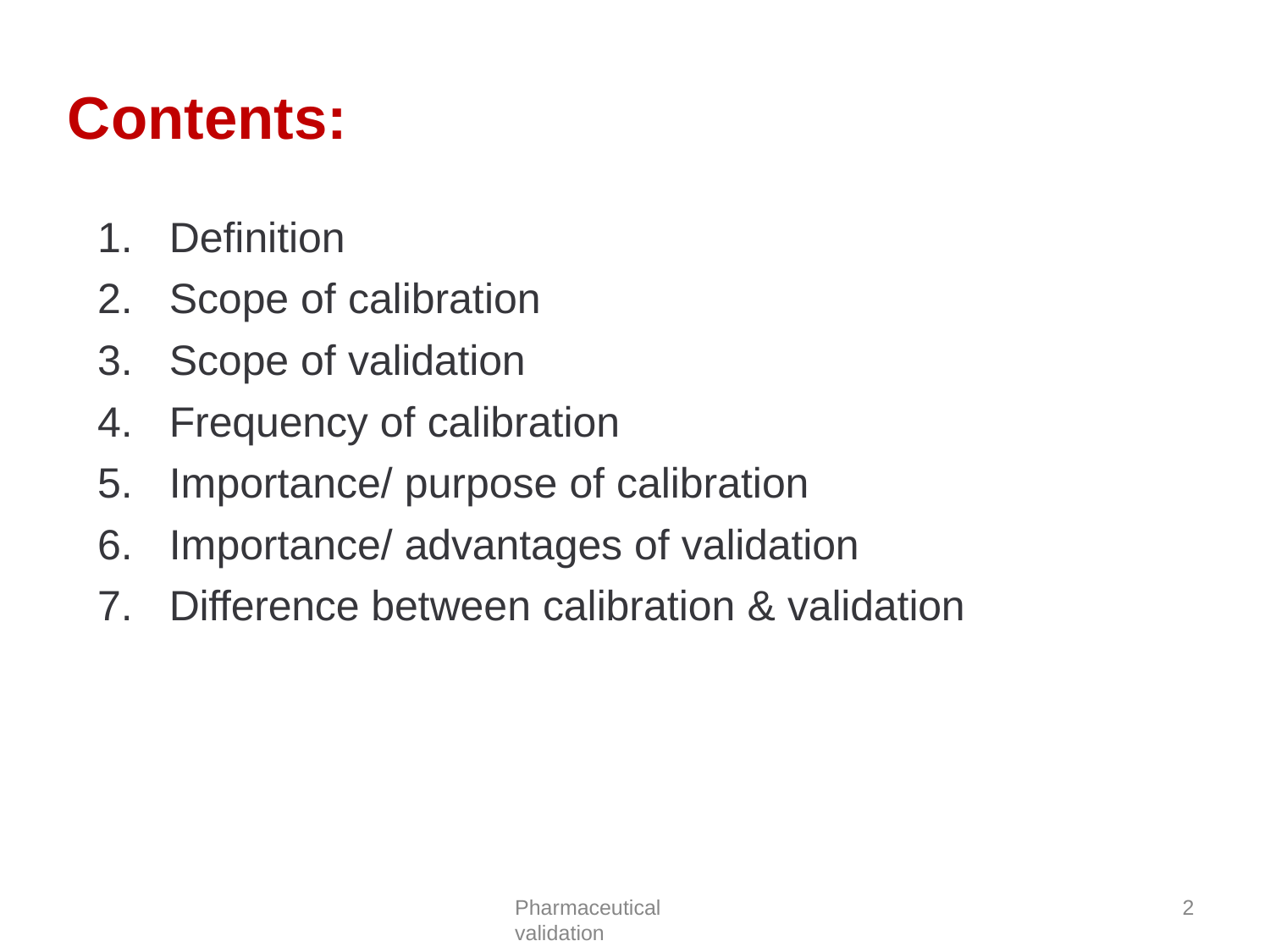

# Contents:
Definition
Scope of calibration
Scope of validation
Frequency of calibration
Importance/ purpose of calibration
Importance/ advantages of validation
Difference between calibration & validation
Pharmaceutical validation
2